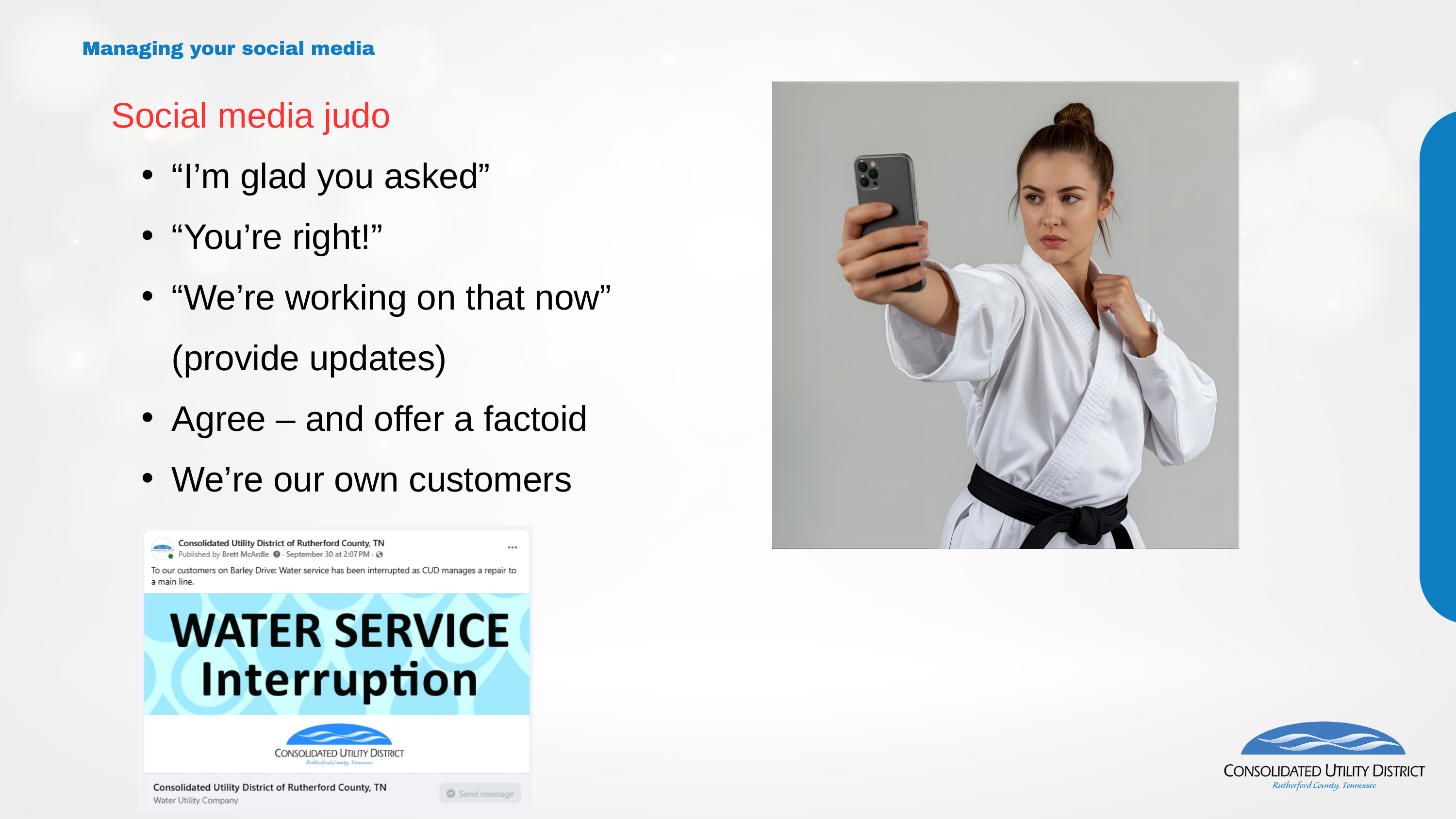

Managing your social media
Social media judo
“I’m glad you asked”
“You’re right!”
“We’re working on that now” (provide updates)
Agree – and offer a factoid
We’re our own customers